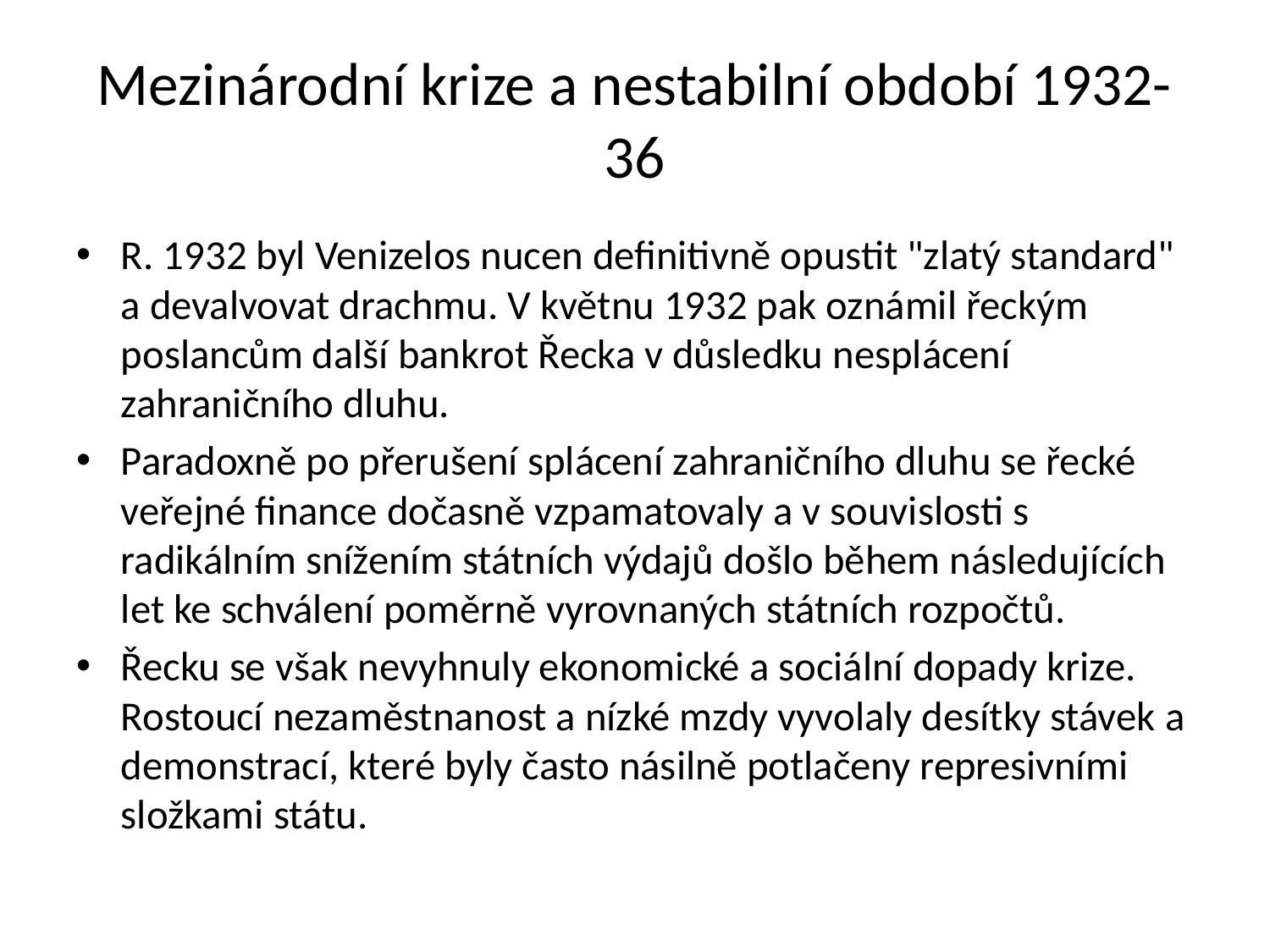

# Mezinárodní krize a nestabilní období 1932-36
R. 1932 byl Venizelos nucen definitivně opustit "zlatý standard" a devalvovat drachmu. V květnu 1932 pak oznámil řeckým poslancům další bankrot Řecka v důsledku nesplácení zahraničního dluhu.
Paradoxně po přerušení splácení zahraničního dluhu se řecké veřejné finance dočasně vzpamatovaly a v souvislosti s radikálním snížením státních výdajů došlo během následujících let ke schválení poměrně vyrovnaných státních rozpočtů.
Řecku se však nevyhnuly ekonomické a sociální dopady krize. Rostoucí nezaměstnanost a nízké mzdy vyvolaly desítky stávek a demonstrací, které byly často násilně potlačeny represivními složkami státu.